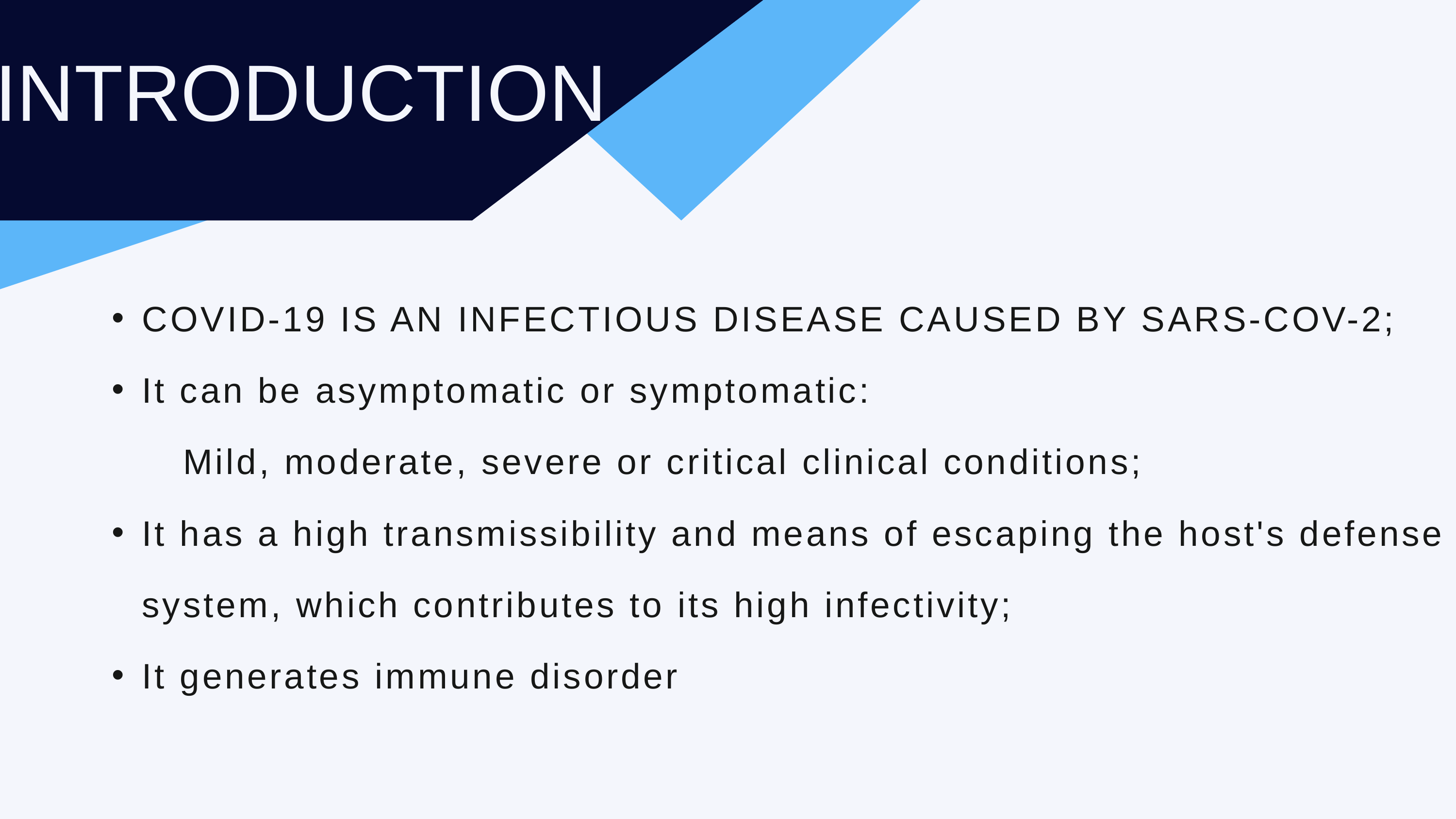

INTRODUCTION

COVID-19 IS AN INFECTIOUS DISEASE CAUSED BY SARS-COV-2;
It can be asymptomatic or symptomatic:
        Mild, moderate, severe or critical clinical conditions;
It has a high transmissibility and means of escaping the host's defense system, which contributes to its high infectivity;
It generates immune disorder